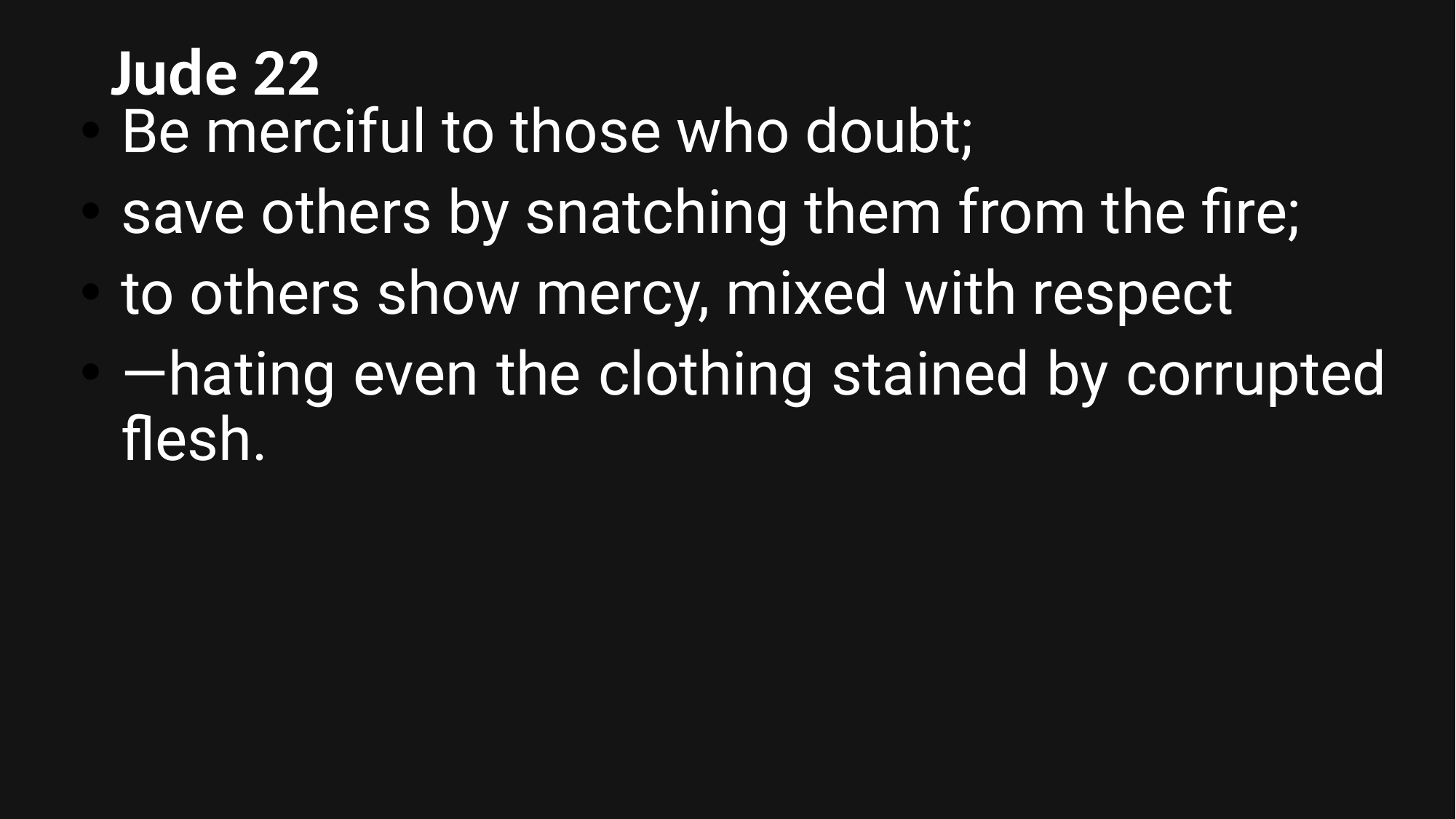

# Jude 22
Be merciful to those who doubt;
save others by snatching them from the fire;
to others show mercy, mixed with respect
—hating even the clothing stained by corrupted flesh.